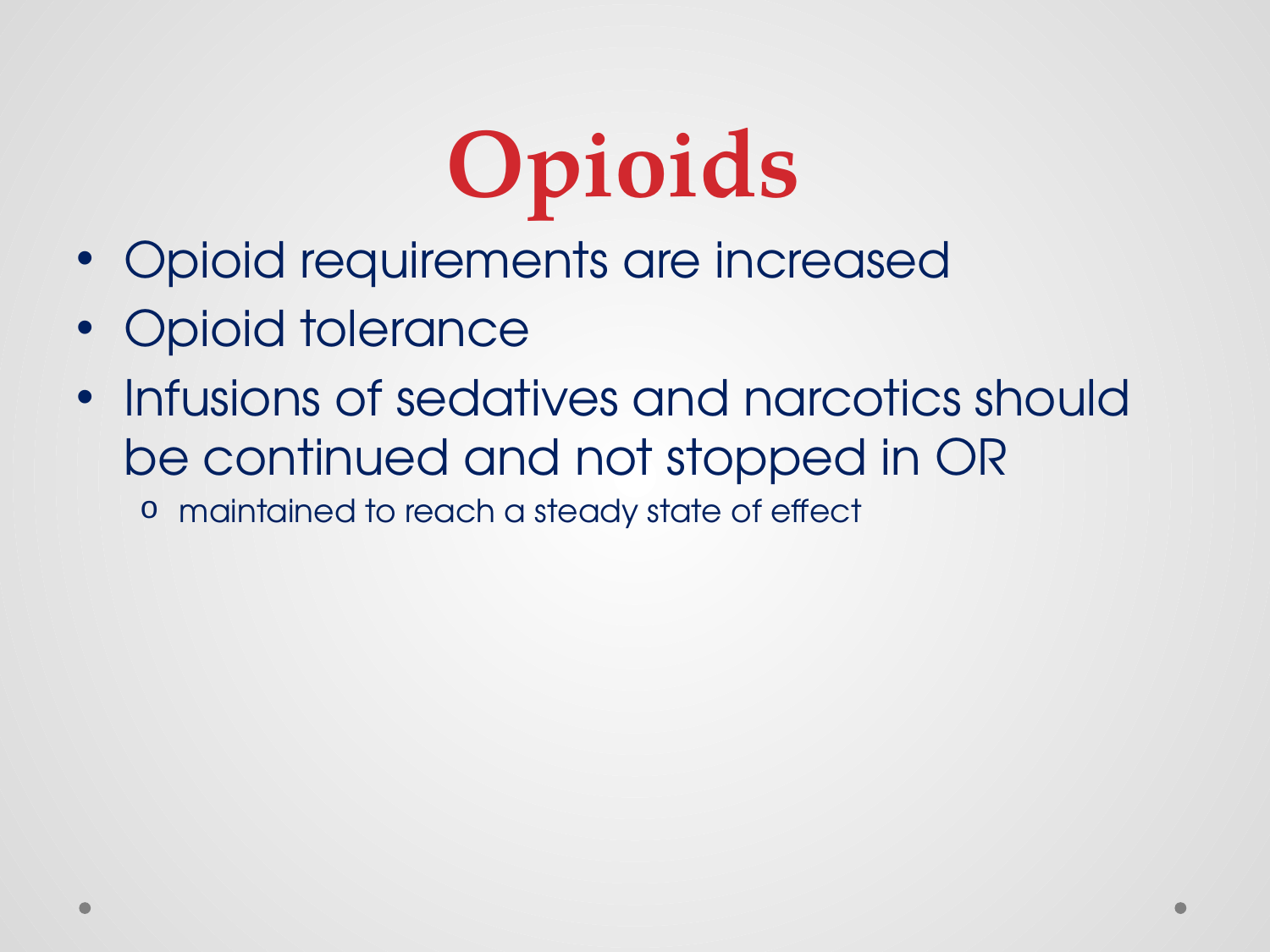

# Opioids
Opioid requirements are increased
Opioid tolerance
Infusions of sedatives and narcotics should be continued and not stopped in OR
maintained to reach a steady state of effect